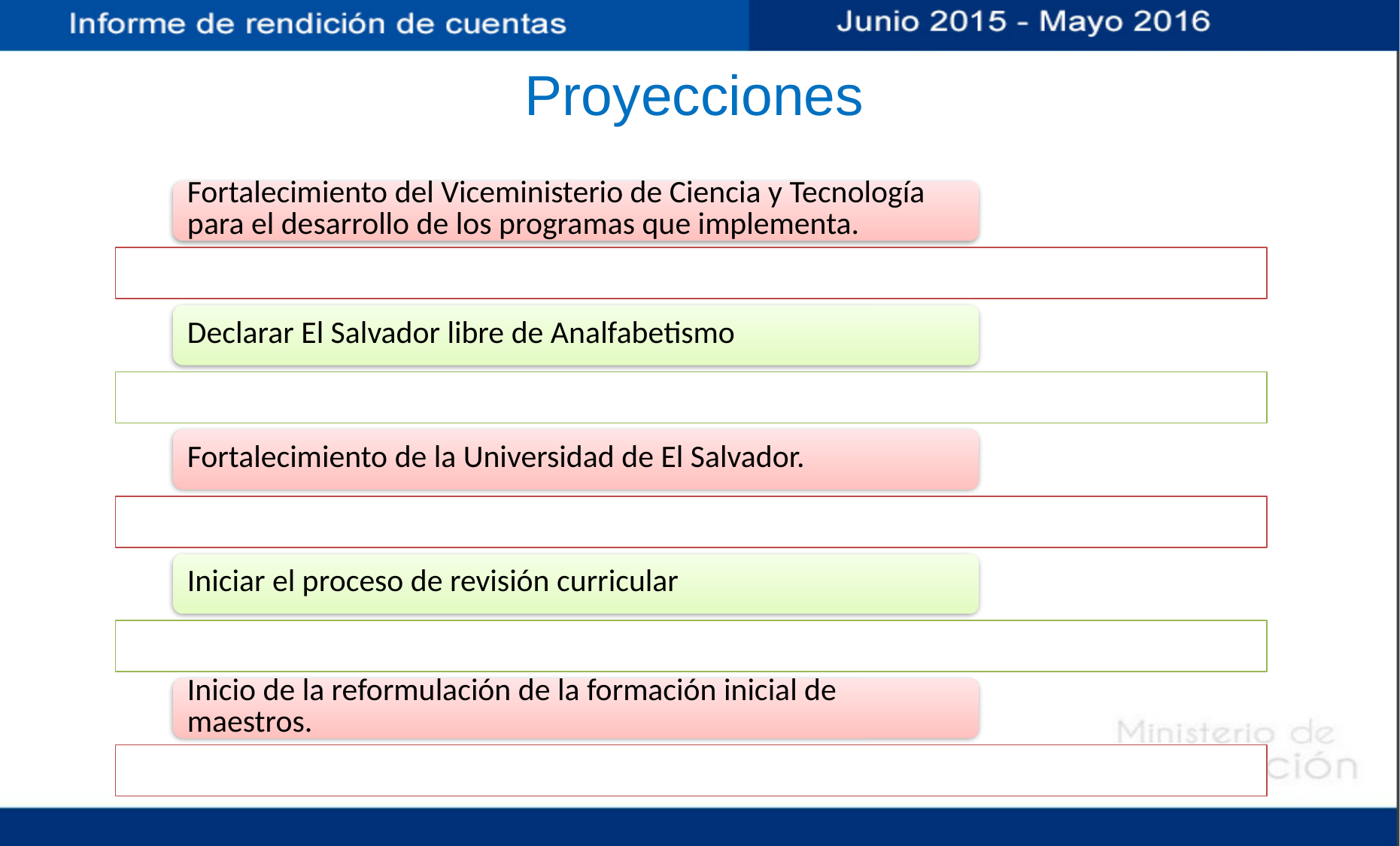

Proyecciones
Fortalecimiento de la Universidad de El Salvador.
Fortalecimiento del Viceministerio de Ciencia y Tecnología para el desarrollo de los programas que implementa.
Declarar El Salvador libre de Analfabetismo
Iniciar el proceso de revisión curricular
Inicio de la reformulación de la formación inicial de maestros.